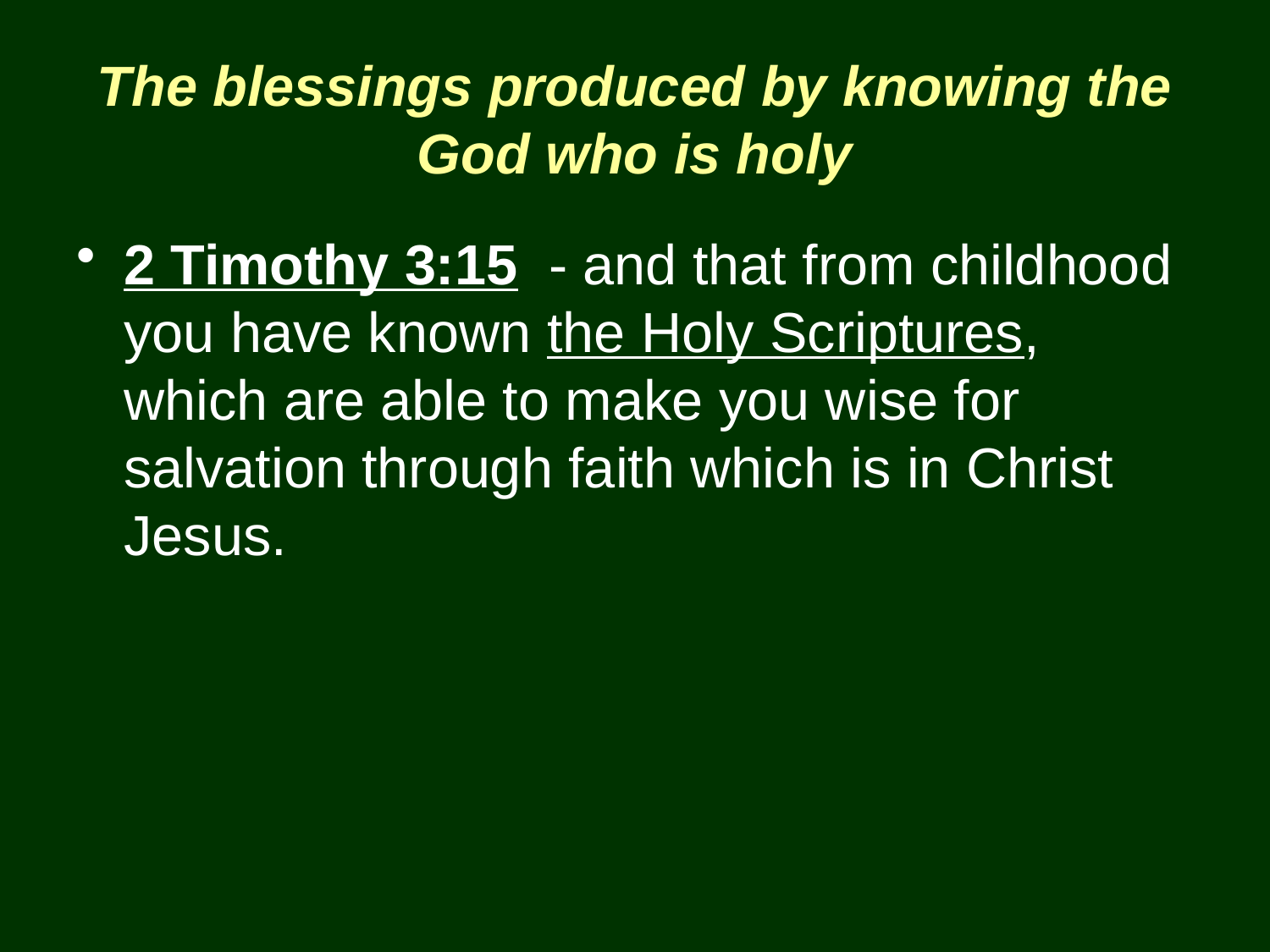

# The blessings produced by knowing the God who is holy
2 Timothy 3:15  - and that from childhood you have known the Holy Scriptures, which are able to make you wise for salvation through faith which is in Christ Jesus.